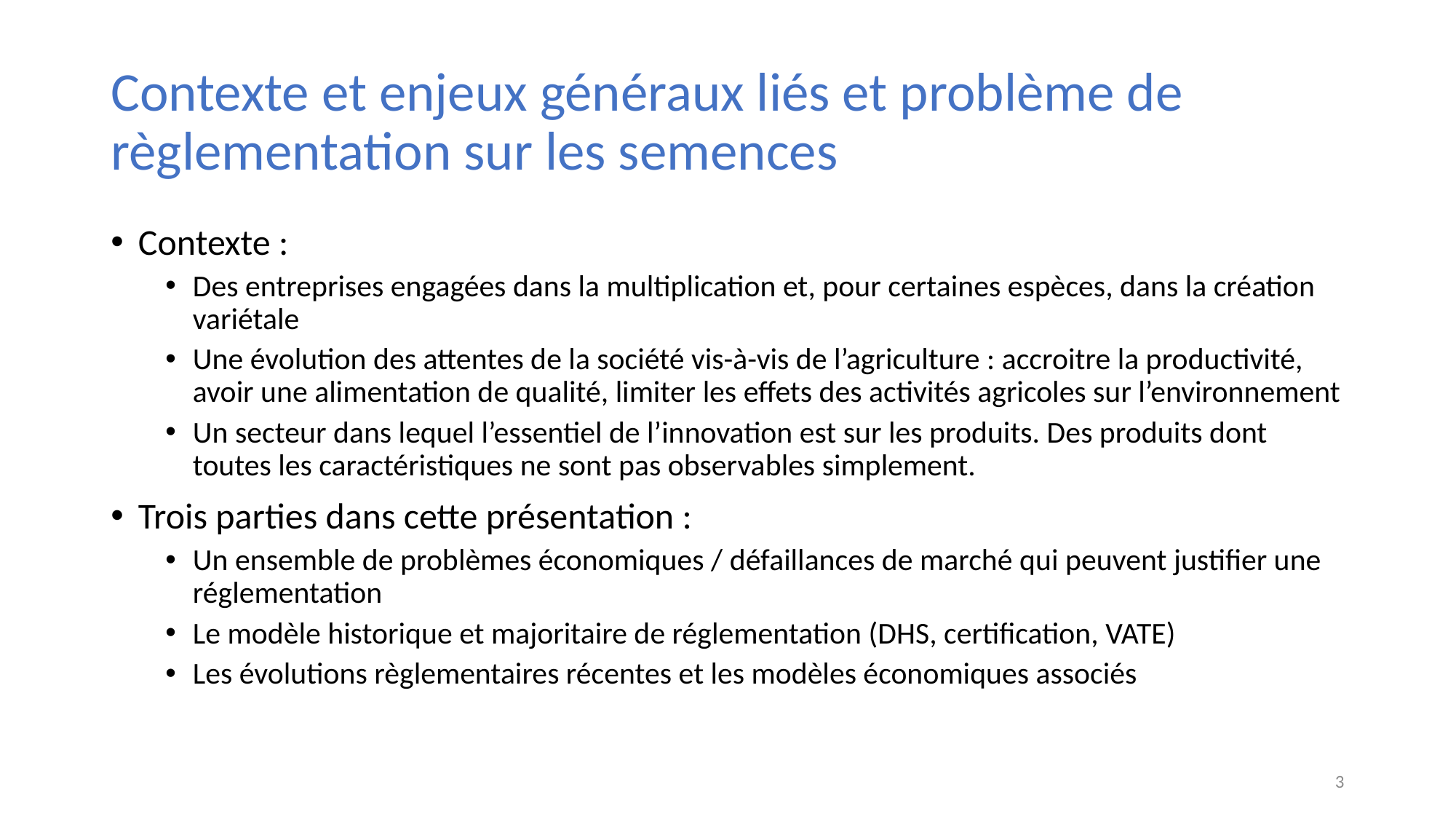

# Contexte et enjeux généraux liés et problème de règlementation sur les semences
Contexte :
Des entreprises engagées dans la multiplication et, pour certaines espèces, dans la création variétale
Une évolution des attentes de la société vis-à-vis de l’agriculture : accroitre la productivité, avoir une alimentation de qualité, limiter les effets des activités agricoles sur l’environnement
Un secteur dans lequel l’essentiel de l’innovation est sur les produits. Des produits dont toutes les caractéristiques ne sont pas observables simplement.
Trois parties dans cette présentation :
Un ensemble de problèmes économiques / défaillances de marché qui peuvent justifier une réglementation
Le modèle historique et majoritaire de réglementation (DHS, certification, VATE)
Les évolutions règlementaires récentes et les modèles économiques associés

3